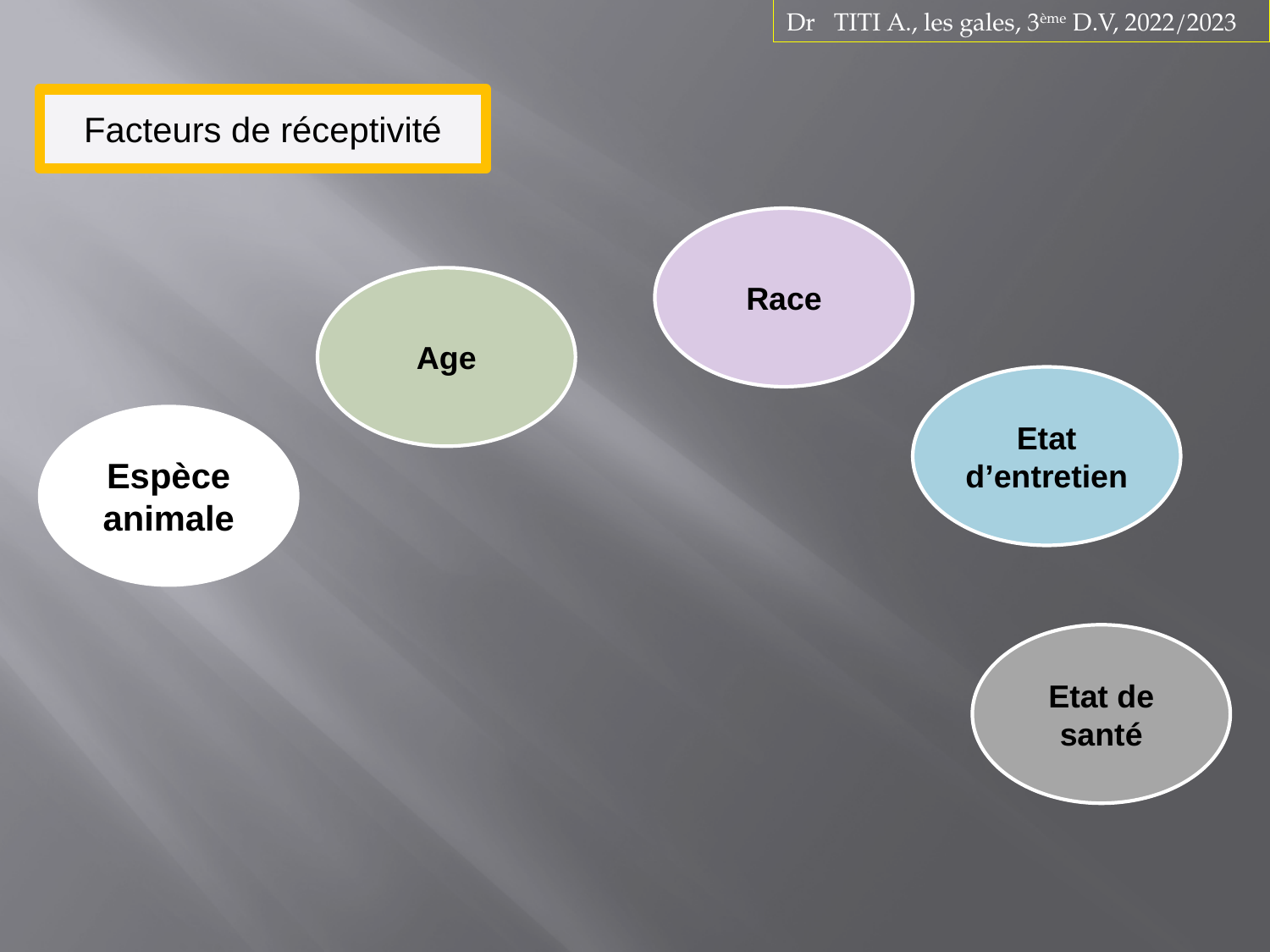

Dr   TITI A., les gales, 3ème D.V, 2022/2023
Facteurs de réceptivité
Race
Age
Etat d’entretien
Espèce animale
Etat de santé